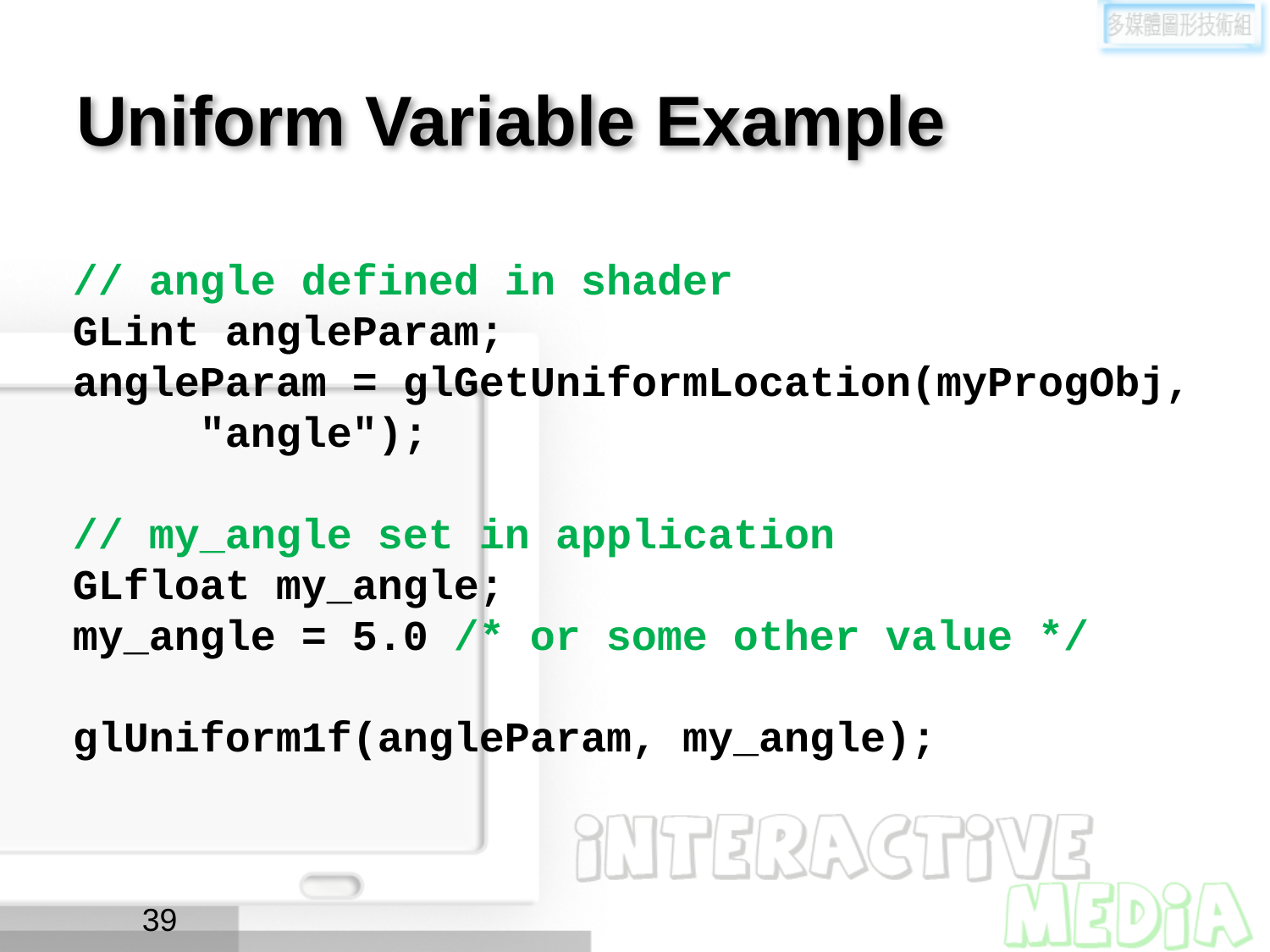

# Uniform Variable Example
// angle defined in shader
GLint angleParam;
angleParam = glGetUniformLocation(myProgObj,
     "angle");

// my_angle set in application
GLfloat my_angle;
my_angle = 5.0 /* or some other value */

glUniform1f(angleParam, my_angle);

39